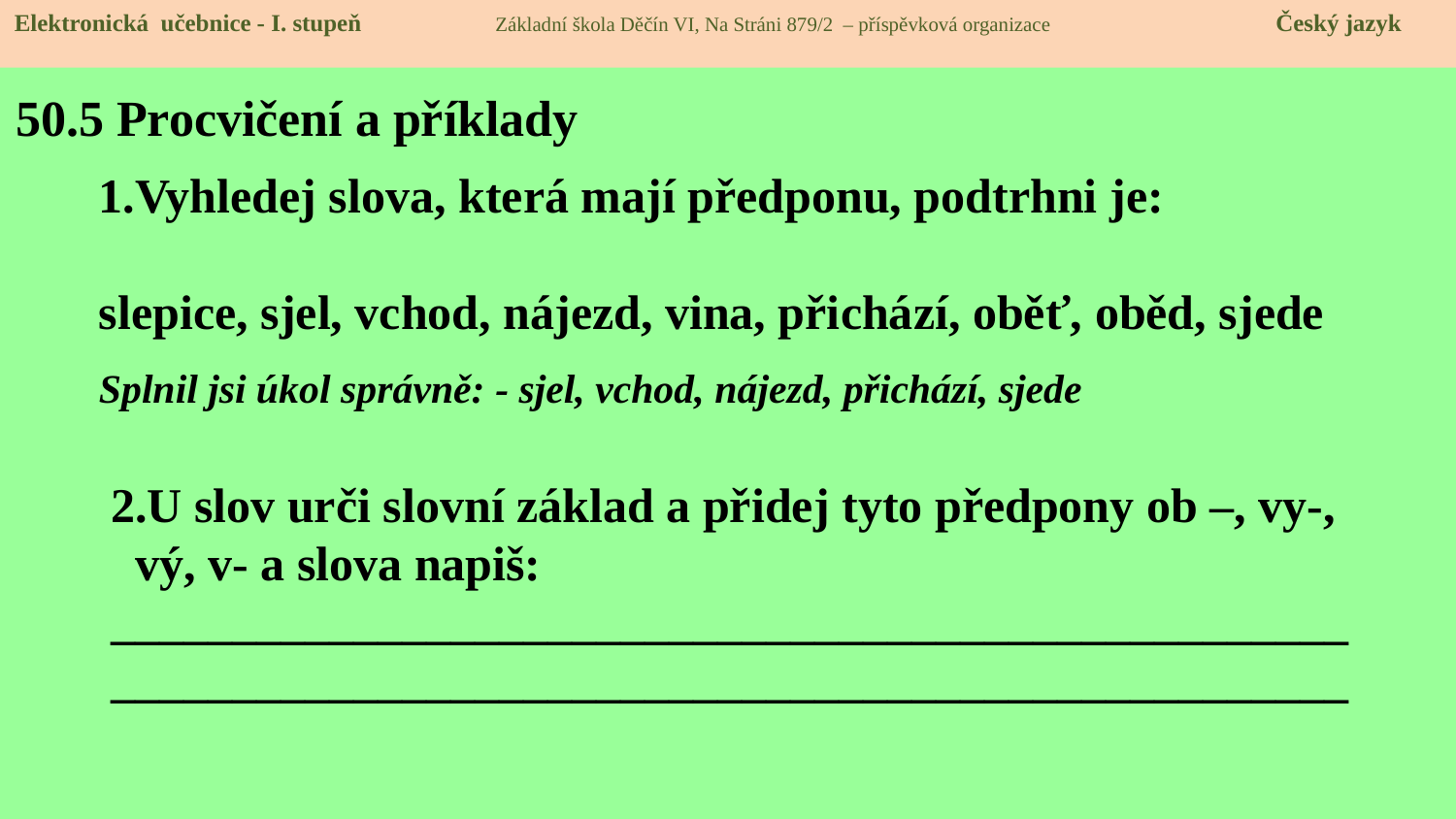

Elektronická  učebnice - I. stupeň                      Základní škola Děčín VI, Na Stráni 879/2  – příspěvková organizace                       	                   Český jazyk

# 50.5 Procvičení a příklady
1.Vyhledej slova, která mají předponu, podtrhni je:

slepice, sjel, vchod, nájezd, vina, přichází, oběť, oběd, sjede
Splnil jsi úkol správně: - sjel, vchod, nájezd, přichází, sjede
2.U slov urči slovní základ a přidej tyto předpony ob –, vy-,    vý, v- a slova napiš:
______________________________________________________________________________________________________